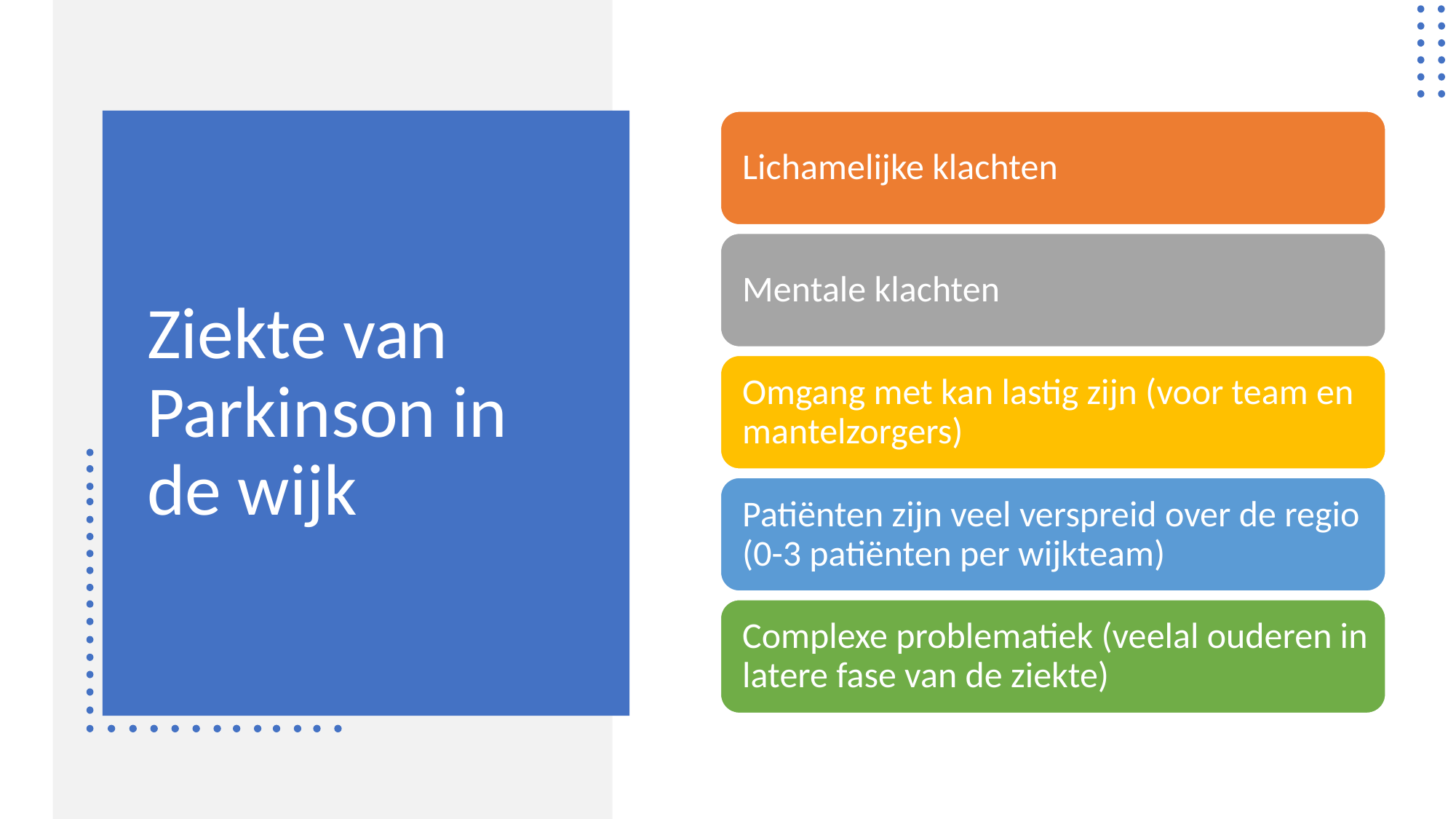

Lichamelijke klachten
Mentale klachten
Omgang met kan lastig zijn (voor team en mantelzorgers)
Patiënten zijn veel verspreid over de regio (0-3 patiënten per wijkteam)
Complexe problematiek (veelal ouderen in latere fase van de ziekte)
# Ziekte van Parkinson in de wijk